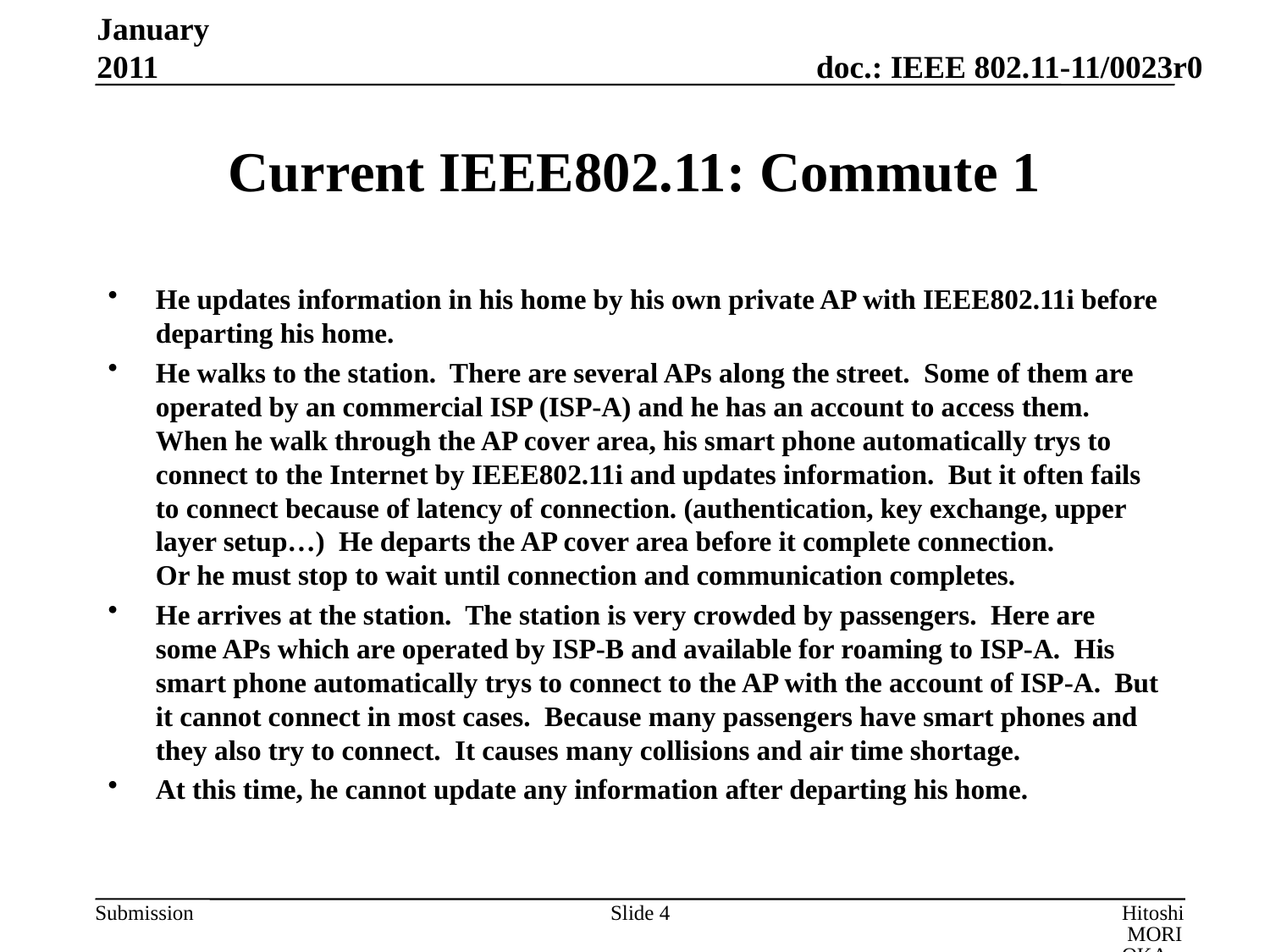

January 2011
# Current IEEE802.11: Commute 1
He updates information in his home by his own private AP with IEEE802.11i before departing his home.
He walks to the station.  There are several APs along the street.  Some of them are  operated by an commercial ISP (ISP-A) and he has an account to access them.  When he walk through the AP cover area, his smart phone automatically trys to connect to the Internet by IEEE802.11i and updates information.  But it often fails to connect because of latency of connection. (authentication, key exchange, upper layer setup…)  He departs the AP cover area before it complete connection.
Or he must stop to wait until connection and communication completes.
He arrives at the station.  The station is very crowded by passengers.  Here are some APs which are operated by ISP-B and available for roaming to ISP-A.  His smart phone automatically trys to connect to the AP with the account of ISP-A.  But it cannot connect in most cases.  Because many passengers have smart phones and they also try to connect.  It causes many collisions and air time shortage.
At this time, he cannot update any information after departing his home.
Slide 4
Hitoshi MORIOKA, ROOT INC.